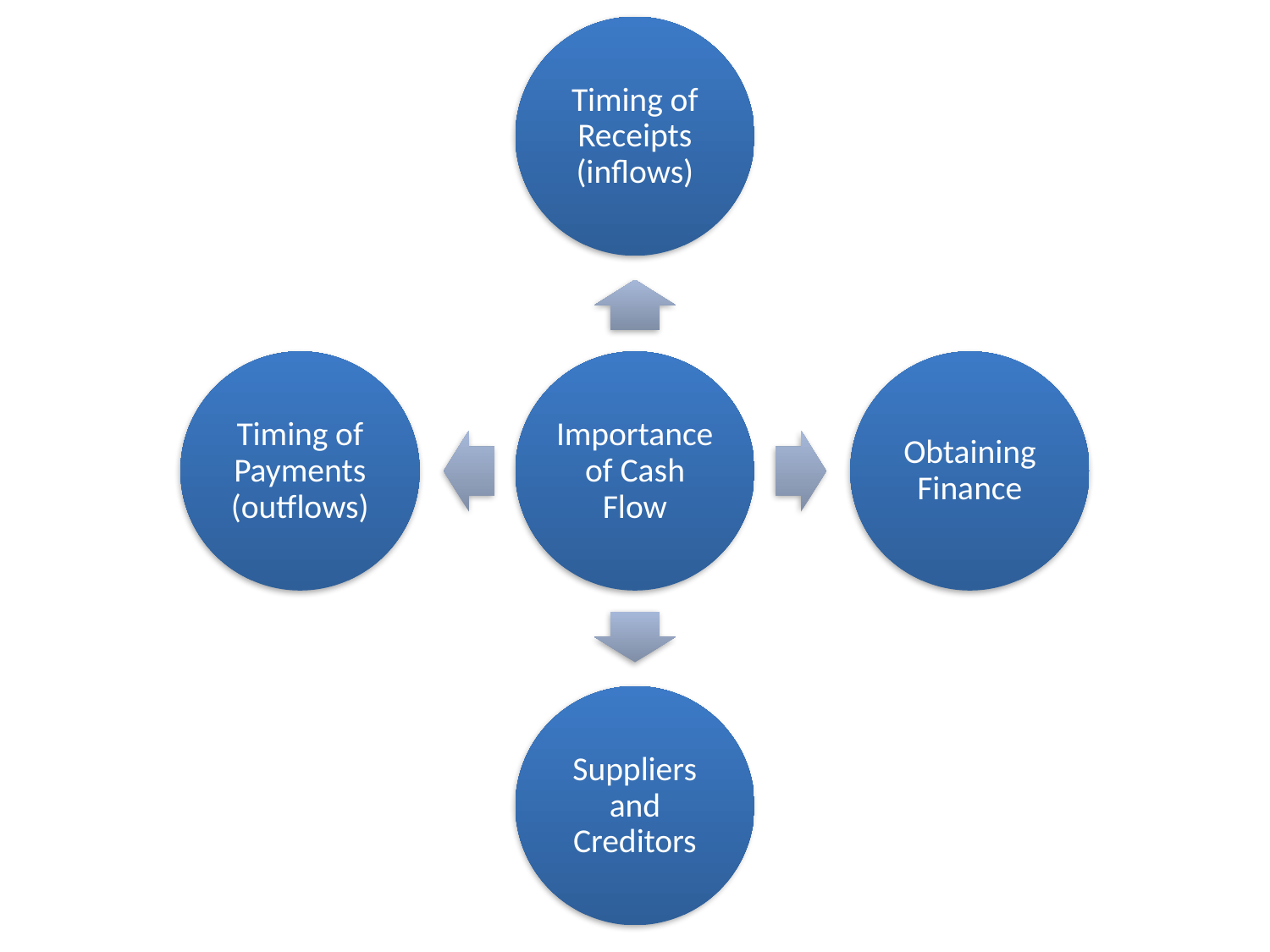

Importance of Cash Flow

Timing of Receipts (inflows)

Obtaining Finance

Suppliers and Creditors

Timing of Payments (outflows)